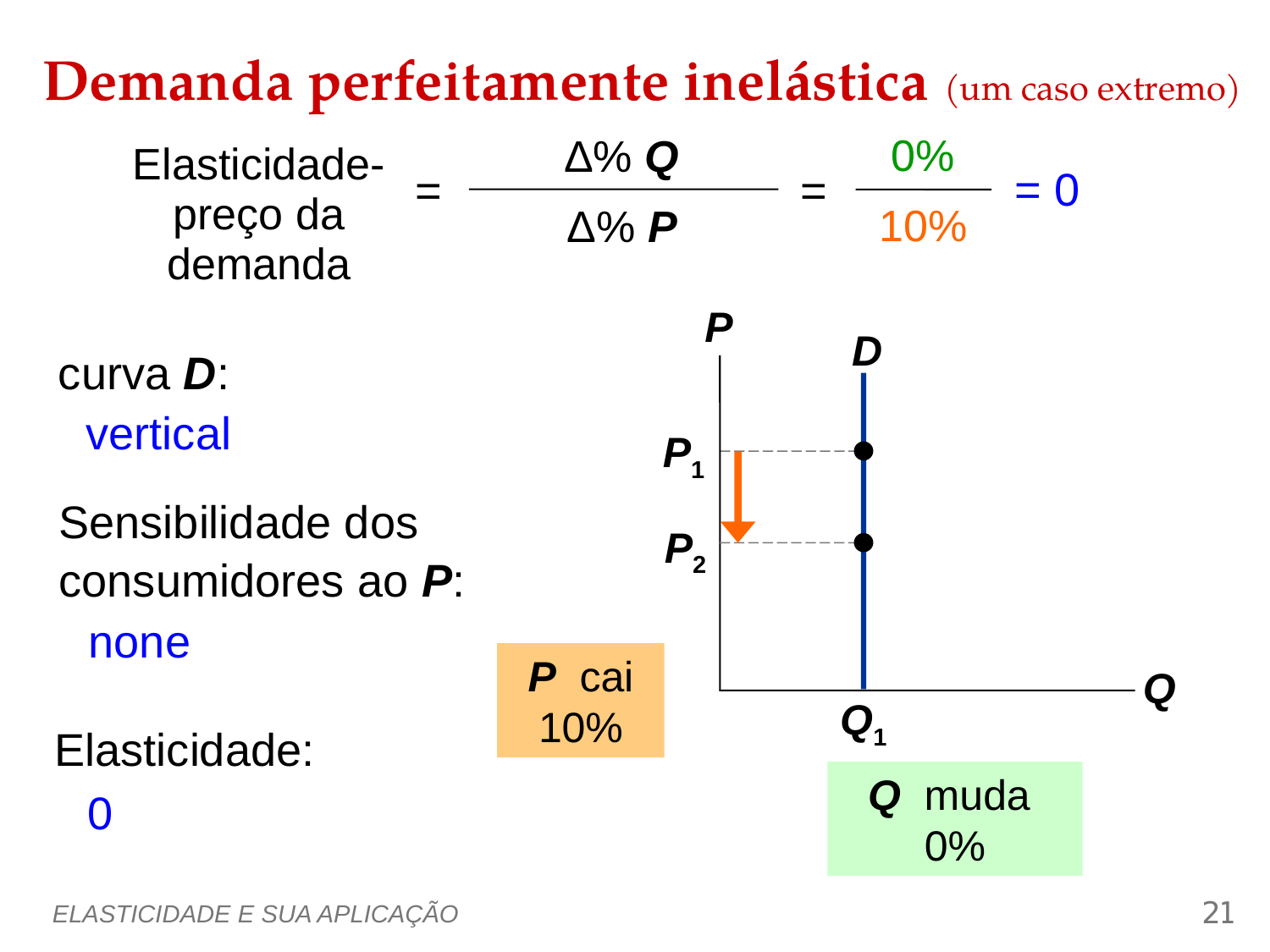

Demanda perfeitamente inelástica (um caso extremo)
0
0%
Δ% Q
Elasticidade-preço da demanda
=
=

Δ% P
= 0
10%
P

Q
D

curva D:
vertical
P1

Q1

Sensibilidade dos consumidores ao P:
P2

none
P  cai 10%
Elasticidade:
Q  muda  0%
0
ELASTICIDADE E SUA APLICAÇÃO
21